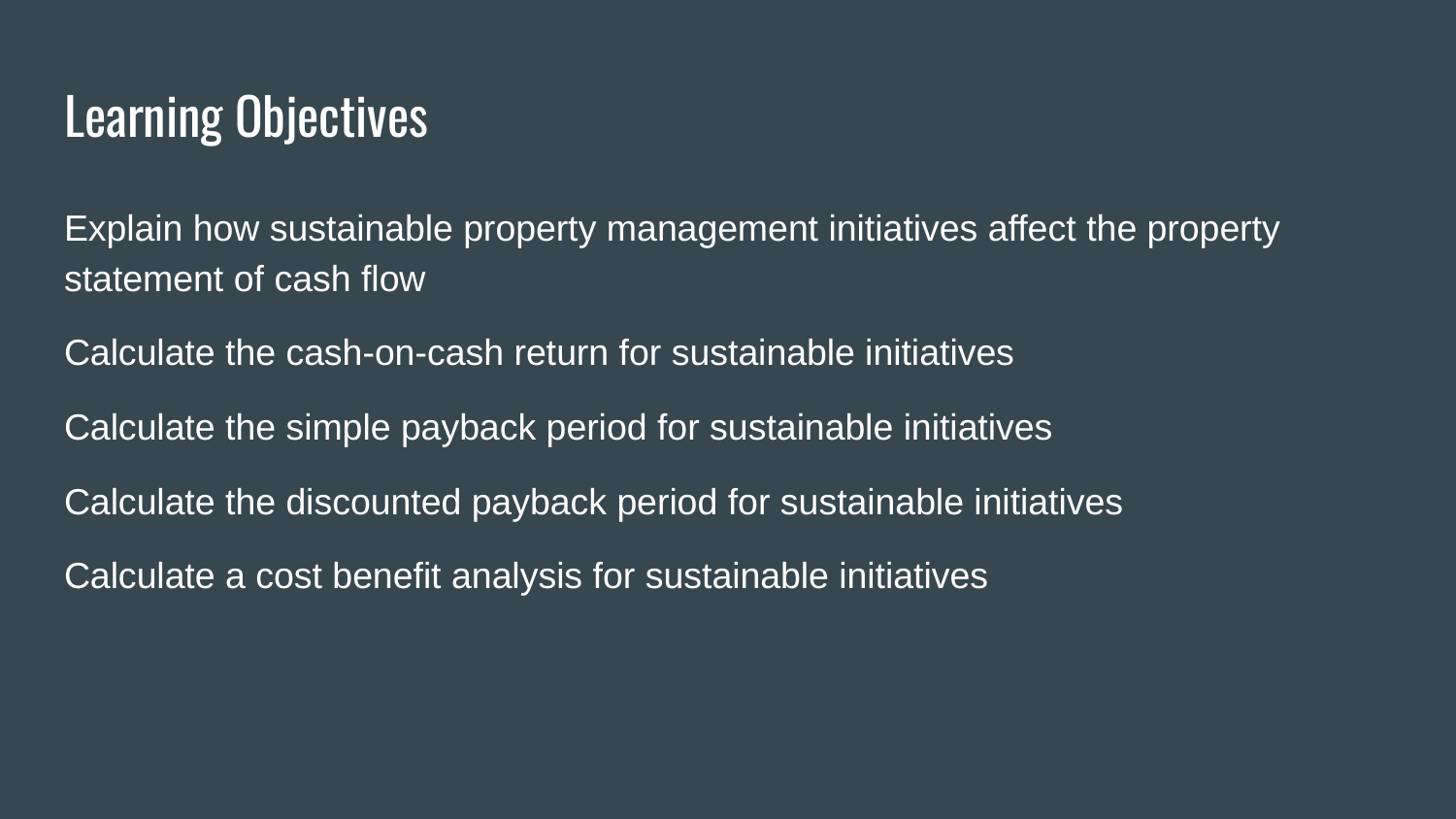

# Learning Objectives
Explain how sustainable property management initiatives affect the property statement of cash flow
Calculate the cash-on-cash return for sustainable initiatives
Calculate the simple payback period for sustainable initiatives
Calculate the discounted payback period for sustainable initiatives
Calculate a cost benefit analysis for sustainable initiatives